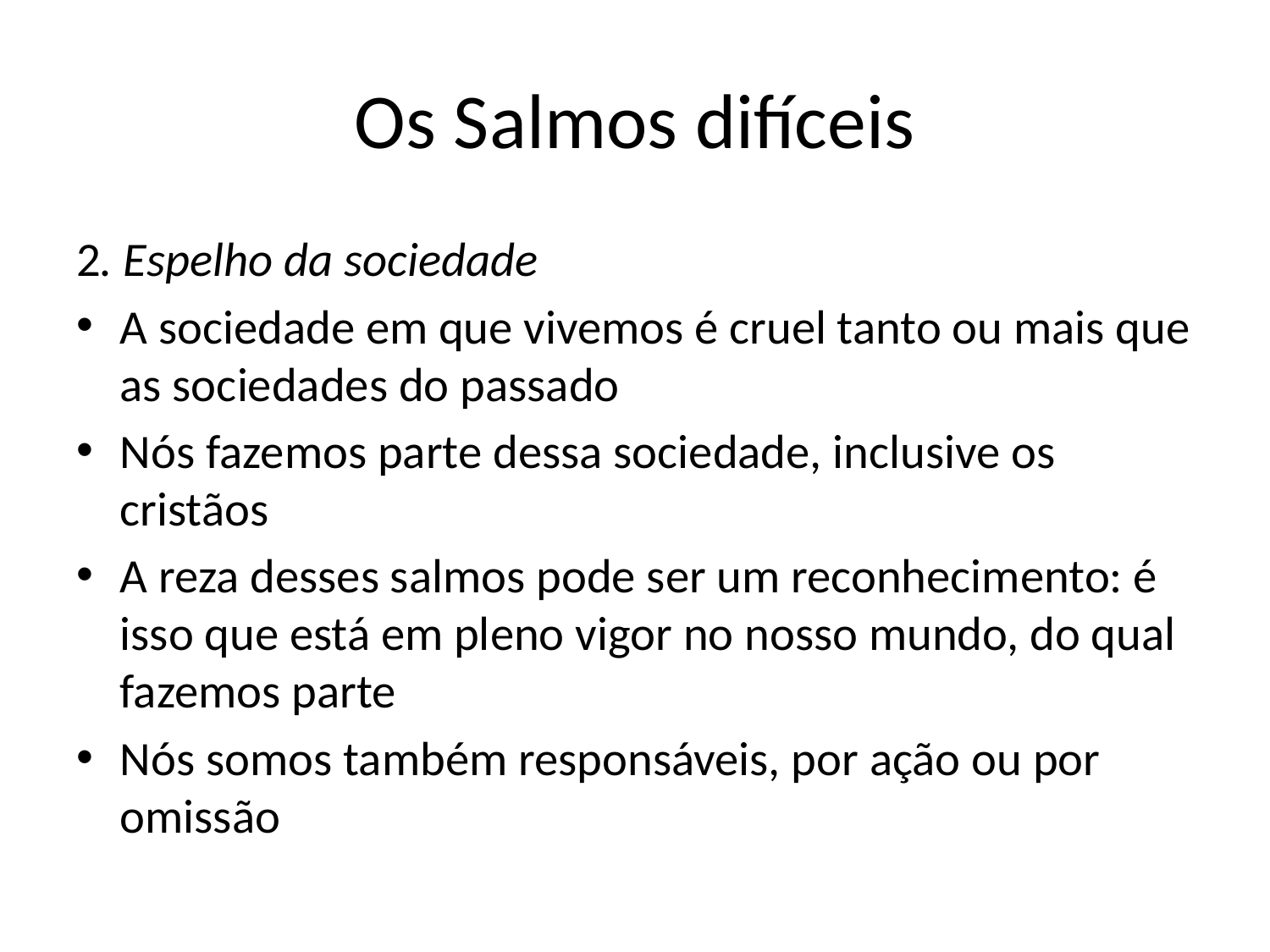

# Os Salmos difíceis
2. Espelho da sociedade
A sociedade em que vivemos é cruel tanto ou mais que as sociedades do passado
Nós fazemos parte dessa sociedade, inclusive os cristãos
A reza desses salmos pode ser um reconhecimento: é isso que está em pleno vigor no nosso mundo, do qual fazemos parte
Nós somos também responsáveis, por ação ou por omissão